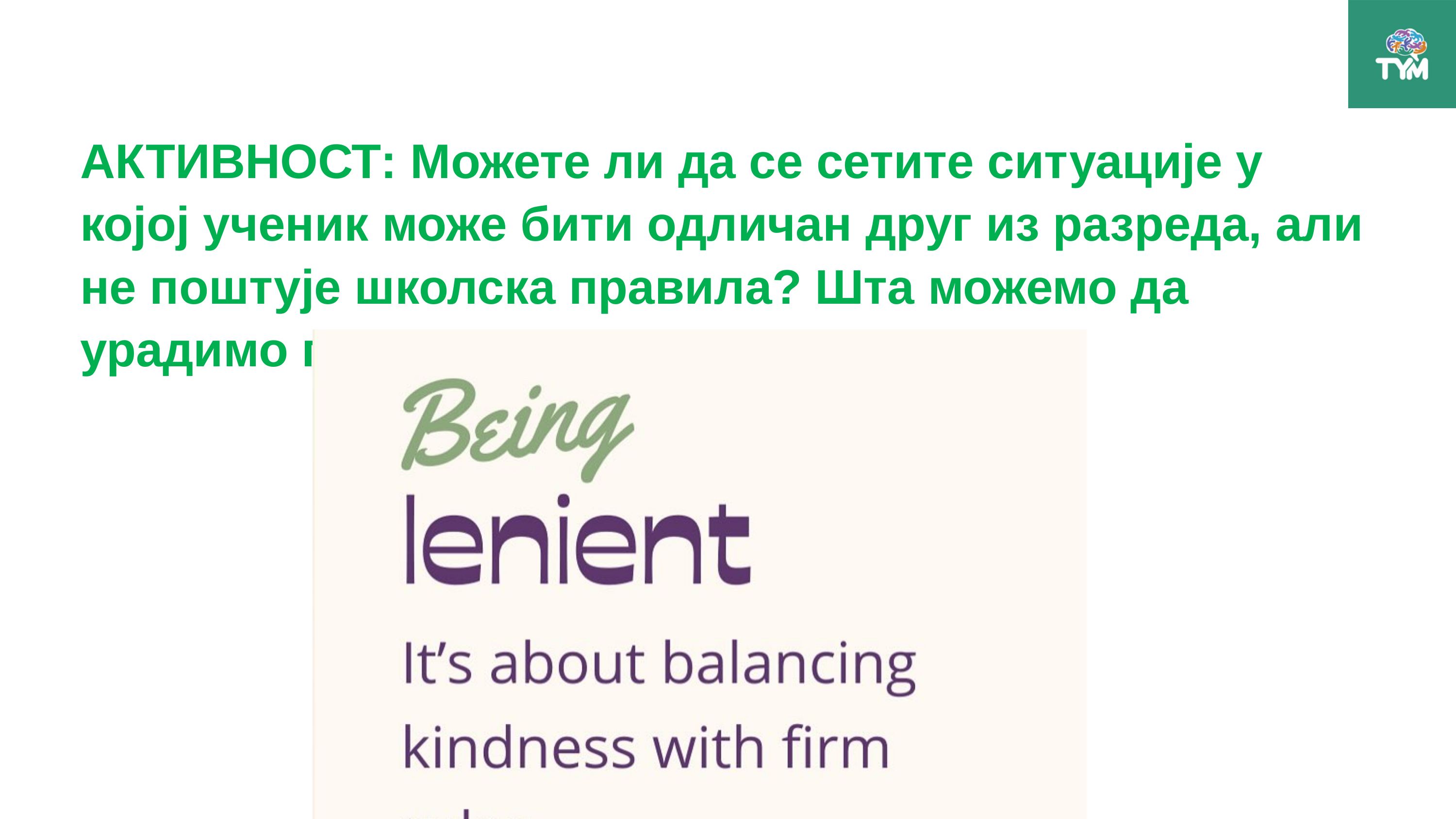

АКТИВНОСТ: Можете ли да се сетите ситуације у којој ученик може бити одличан друг из разреда, али не поштује школска правила? Шта можемо да урадимо поводом тога?